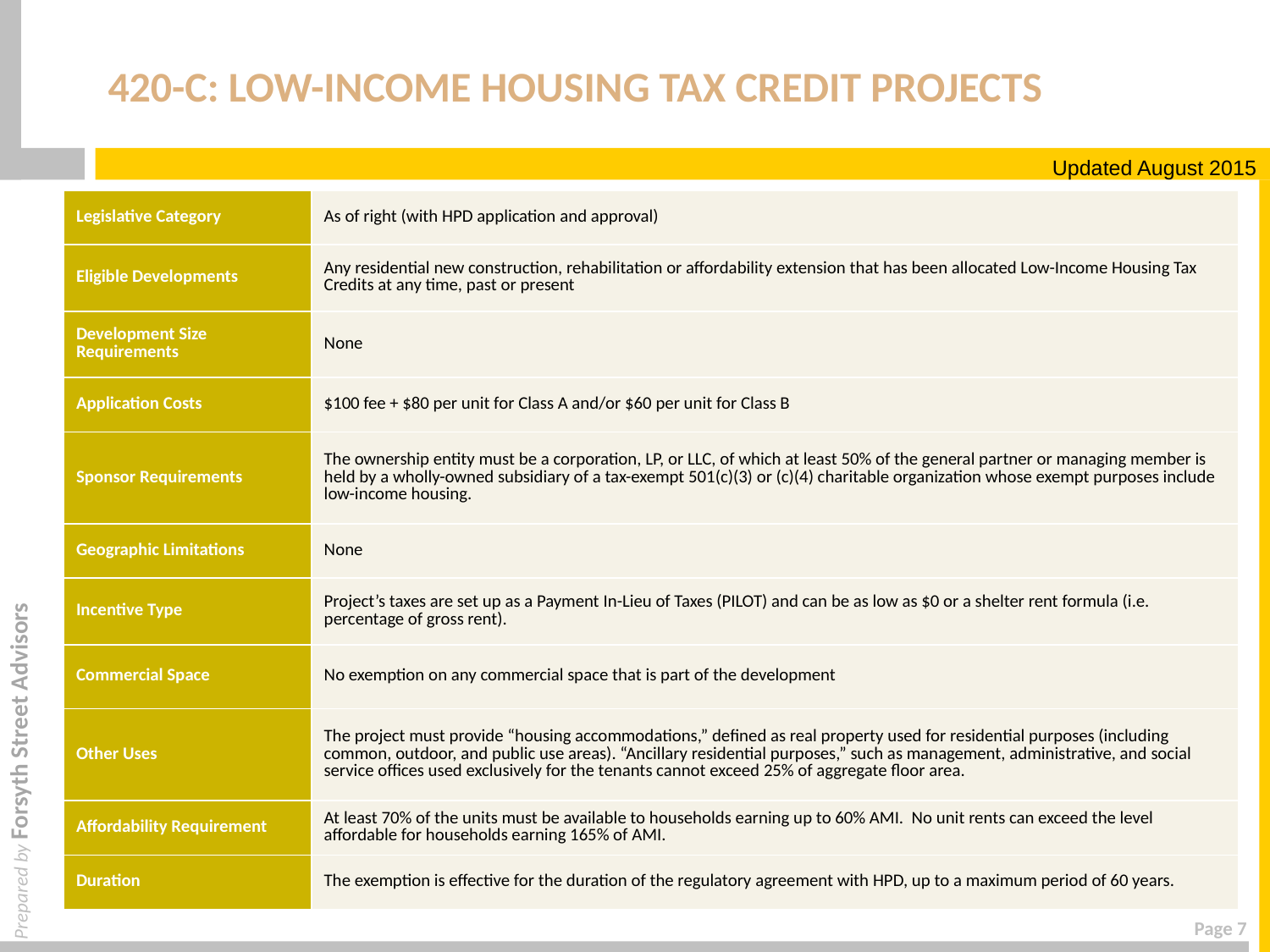

# 420-c: Low-Income Housing tax Credit Projects
Updated August 2015
| Legislative Category | As of right (with HPD application and approval) |
| --- | --- |
| Eligible Developments | Any residential new construction, rehabilitation or affordability extension that has been allocated Low-Income Housing Tax Credits at any time, past or present |
| Development Size Requirements | None |
| Application Costs | $100 fee + $80 per unit for Class A and/or $60 per unit for Class B |
| Sponsor Requirements | The ownership entity must be a corporation, LP, or LLC, of which at least 50% of the general partner or managing member is held by a wholly-owned subsidiary of a tax-exempt 501(c)(3) or (c)(4) charitable organization whose exempt purposes include low-income housing. |
| Geographic Limitations | None |
| Incentive Type | Project’s taxes are set up as a Payment In-Lieu of Taxes (PILOT) and can be as low as $0 or a shelter rent formula (i.e. percentage of gross rent). |
| Commercial Space | No exemption on any commercial space that is part of the development |
| Other Uses | The project must provide “housing accommodations,” defined as real property used for residential purposes (including common, outdoor, and public use areas). “Ancillary residential purposes,” such as management, administrative, and social service offices used exclusively for the tenants cannot exceed 25% of aggregate floor area. |
| Affordability Requirement | At least 70% of the units must be available to households earning up to 60% AMI. No unit rents can exceed the level affordable for households earning 165% of AMI. |
| Duration | The exemption is effective for the duration of the regulatory agreement with HPD, up to a maximum period of 60 years. |